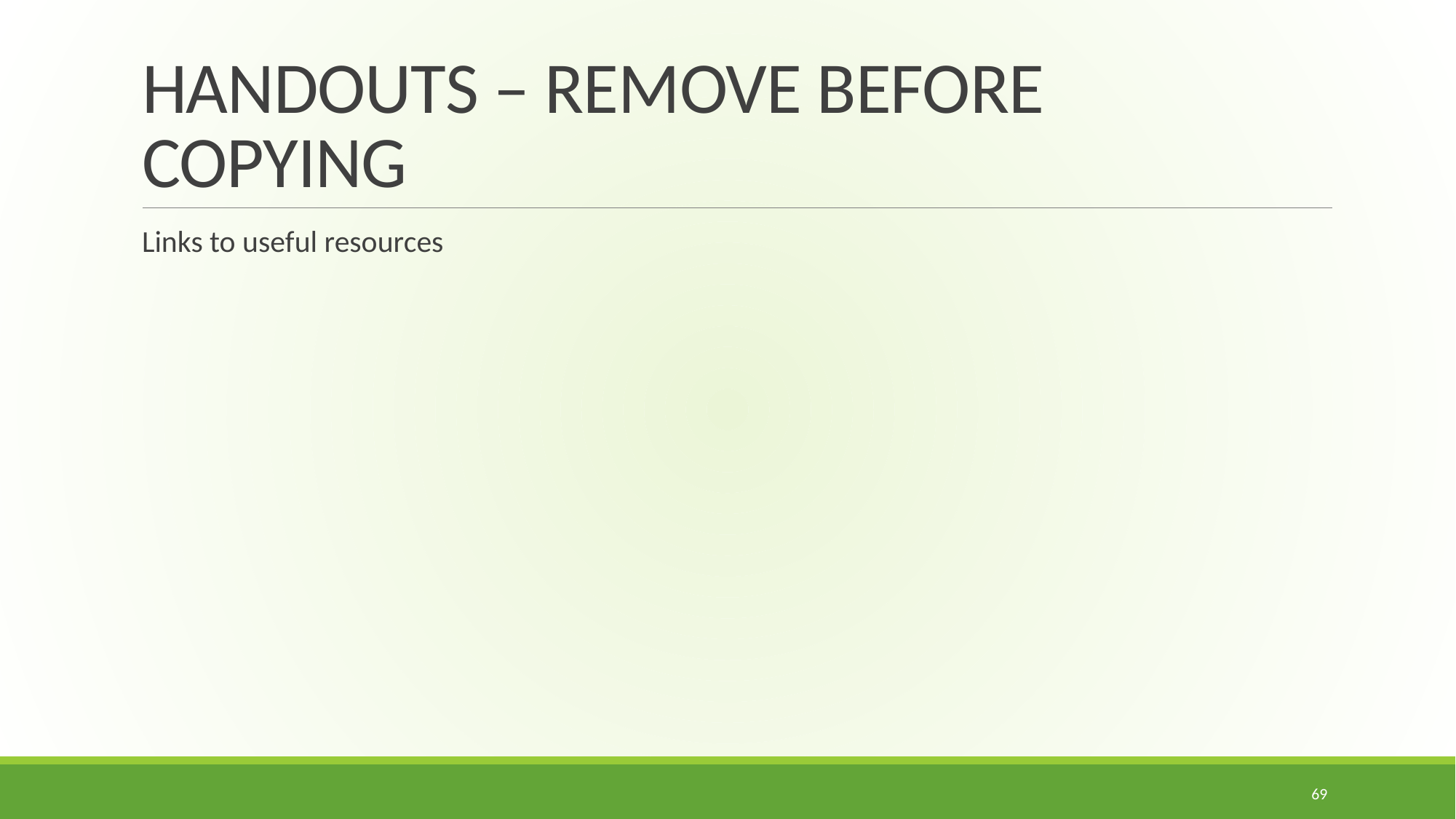

# HANDOUTS – REMOVE BEFORE COPYING
Links to useful resources
69